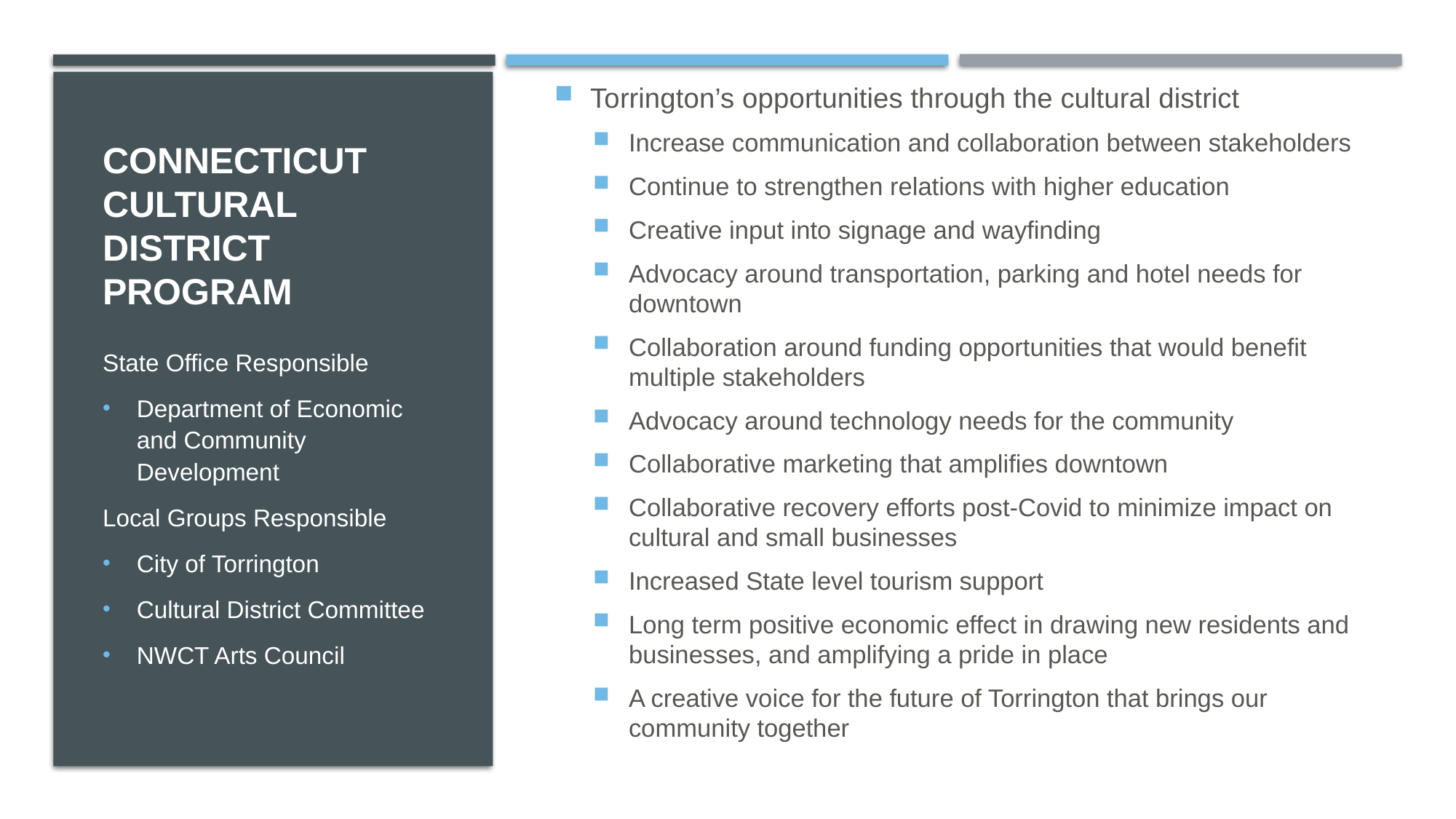

Torrington’s opportunities through the cultural district
Increase communication and collaboration between stakeholders
Continue to strengthen relations with higher education
Creative input into signage and wayfinding
Advocacy around transportation, parking and hotel needs for downtown
Collaboration around funding opportunities that would benefit multiple stakeholders
Advocacy around technology needs for the community
Collaborative marketing that amplifies downtown
Collaborative recovery efforts post-Covid to minimize impact on cultural and small businesses
Increased State level tourism support
Long term positive economic effect in drawing new residents and businesses, and amplifying a pride in place
A creative voice for the future of Torrington that brings our community together
# Connecticut Cultural District Program
State Office Responsible
Department of Economic and Community Development
Local Groups Responsible
City of Torrington
Cultural District Committee
NWCT Arts Council